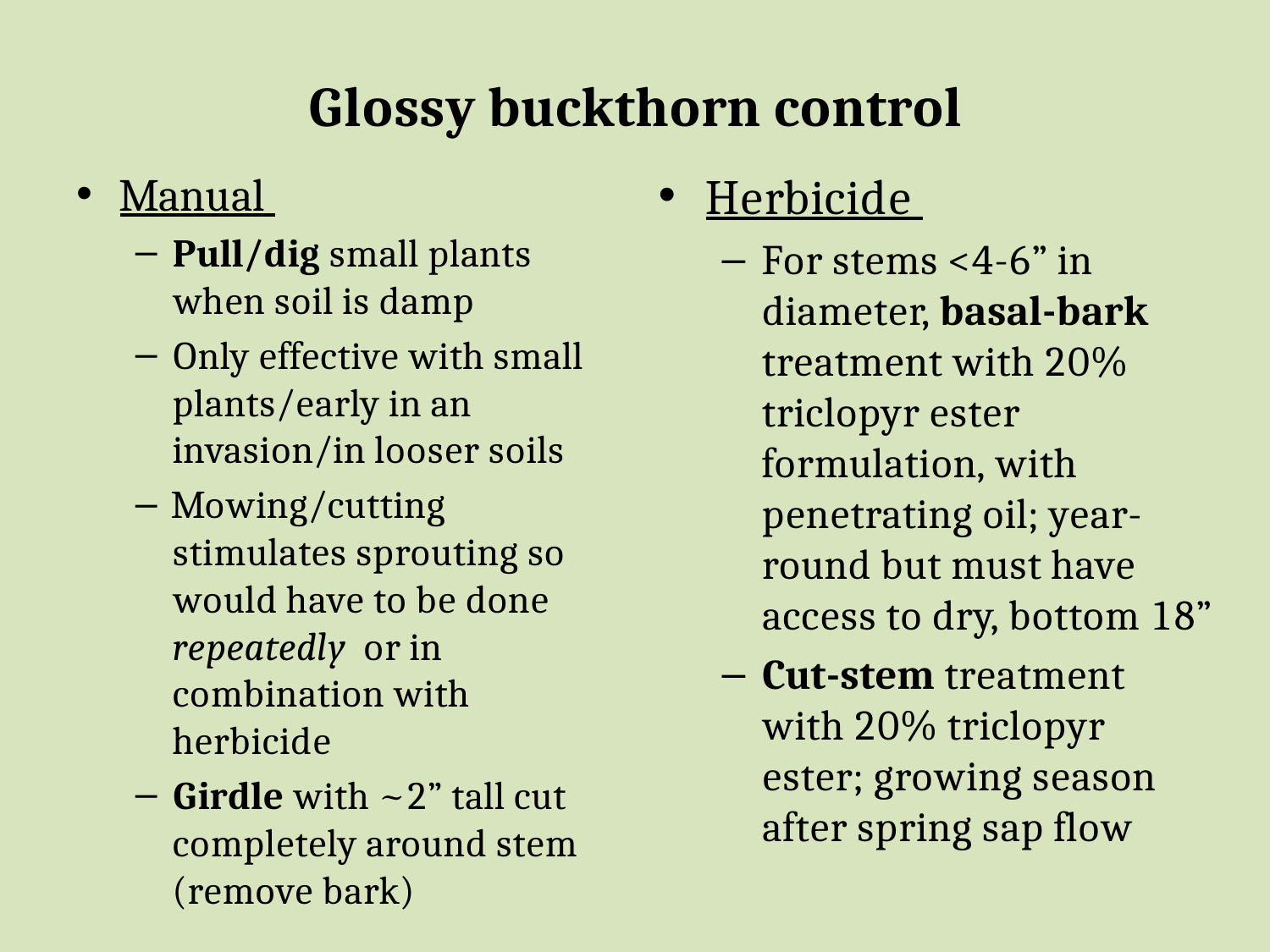

# Glossy buckthorn control
Manual
Pull/dig small plants when soil is damp
Only effective with small plants/early in an invasion/in looser soils
Mowing/cutting stimulates sprouting so would have to be done repeatedly  or in combination with herbicide
Girdle with ~2” tall cut completely around stem (remove bark)
Herbicide
For stems <4-6” in diameter, basal-bark treatment with 20% triclopyr ester formulation, with penetrating oil; year-round but must have access to dry, bottom 18”
Cut-stem treatment with 20% triclopyr ester; growing season after spring sap flow